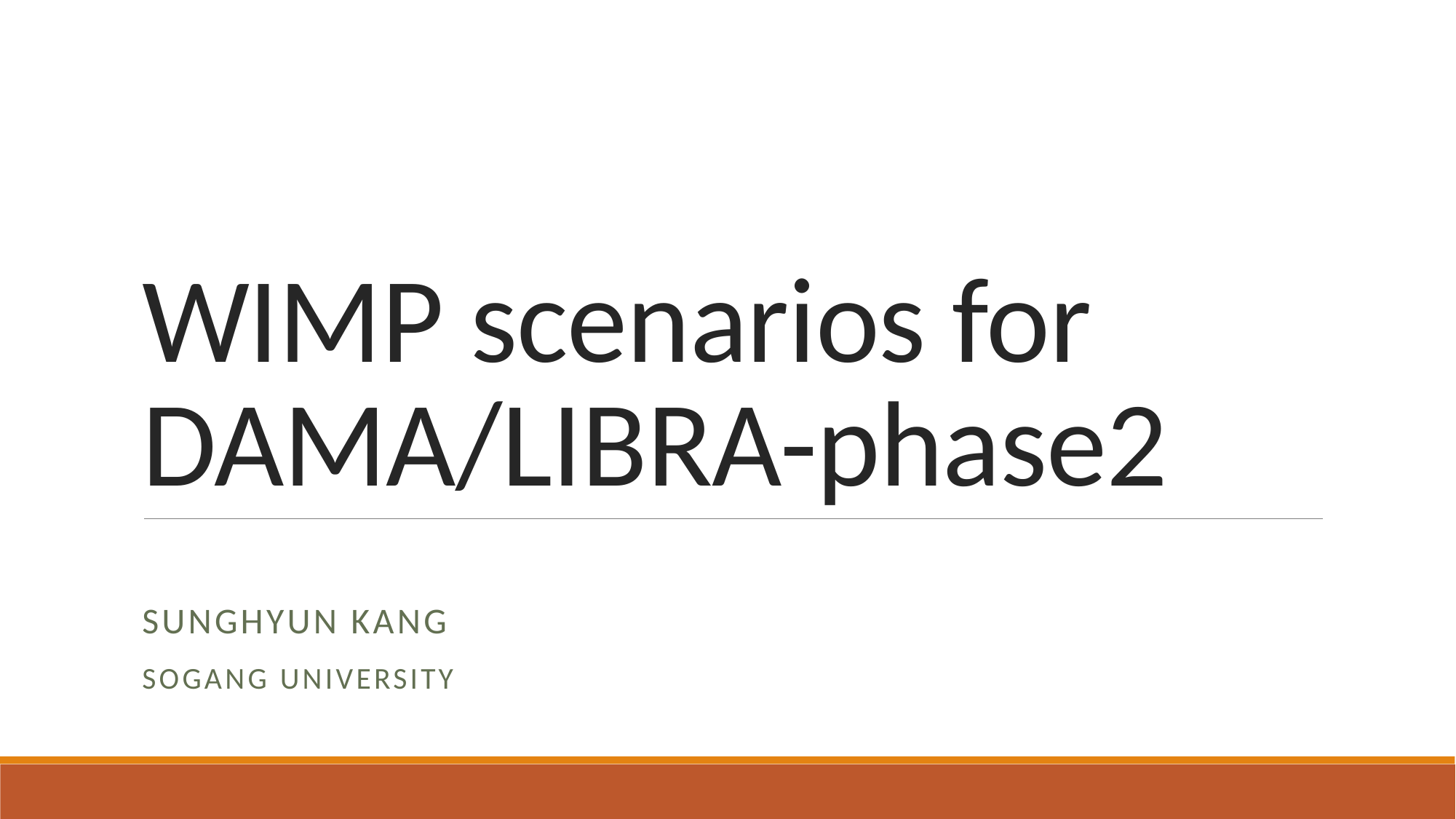

# WIMP scenarios for DAMA/LIBRA-phase2

Sunghyun Kang
Sogang university